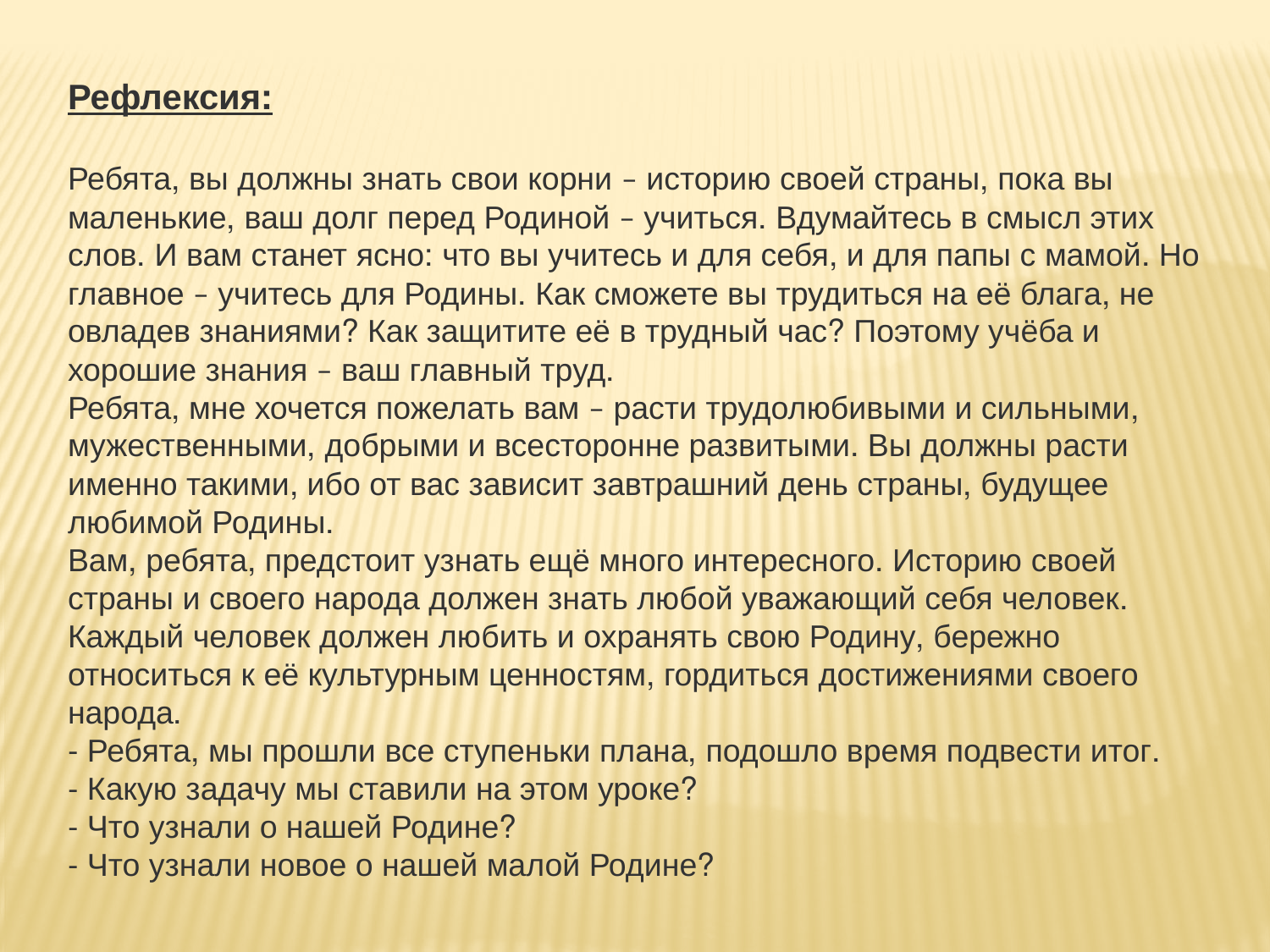

Рефлексия:

Ребята, вы должны знать свои корни – историю своей страны, пока вы маленькие, ваш долг перед Родиной – учиться. Вдумайтесь в смысл этих слов. И вам станет ясно: что вы учитесь и для себя, и для папы с мамой. Но главное – учитесь для Родины. Как сможете вы трудиться на её блага, не овладев знаниями? Как защитите её в трудный час? Поэтому учёба и хорошие знания – ваш главный труд.
Ребята, мне хочется пожелать вам – расти трудолюбивыми и сильными, мужественными, добрыми и всесторонне развитыми. Вы должны расти именно такими, ибо от вас зависит завтрашний день страны, будущее любимой Родины. 
Вам, ребята, предстоит узнать ещё много интересного. Историю своей страны и своего народа должен знать любой уважающий себя человек.
Каждый человек должен любить и охранять свою Родину, бережно относиться к её культурным ценностям, гордиться достижениями своего народа.
- Ребята, мы прошли все ступеньки плана, подошло время подвести итог.
- Какую задачу мы ставили на этом уроке?
- Что узнали о нашей Родине?
- Что узнали новое о нашей малой Родине?